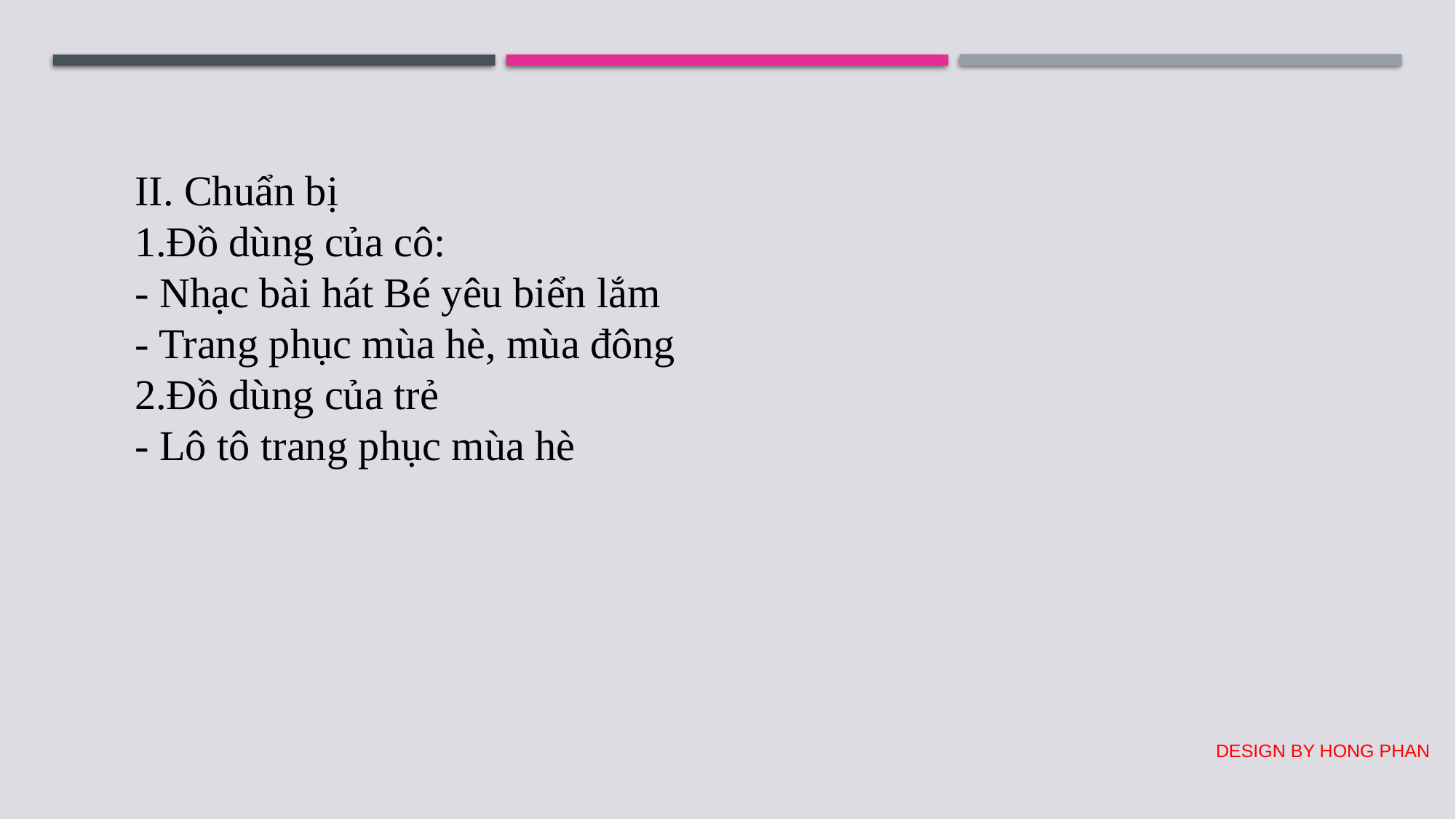

II. Chuẩn bị
1.Đồ dùng của cô:
- Nhạc bài hát Bé yêu biển lắm
- Trang phục mùa hè, mùa đông
2.Đồ dùng của trẻ
- Lô tô trang phục mùa hè